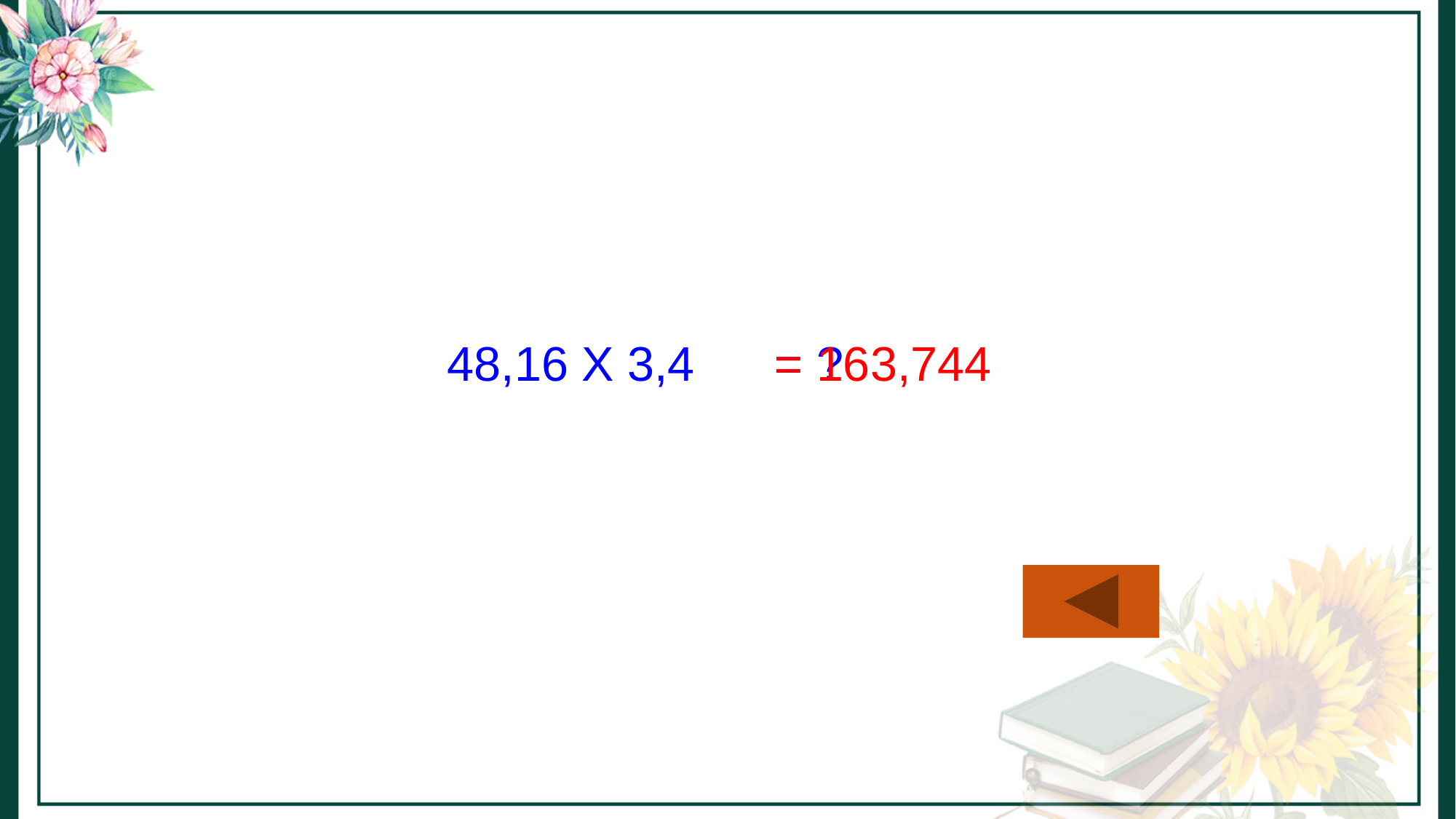

48,16 X 3,4
= ?
= 163,744